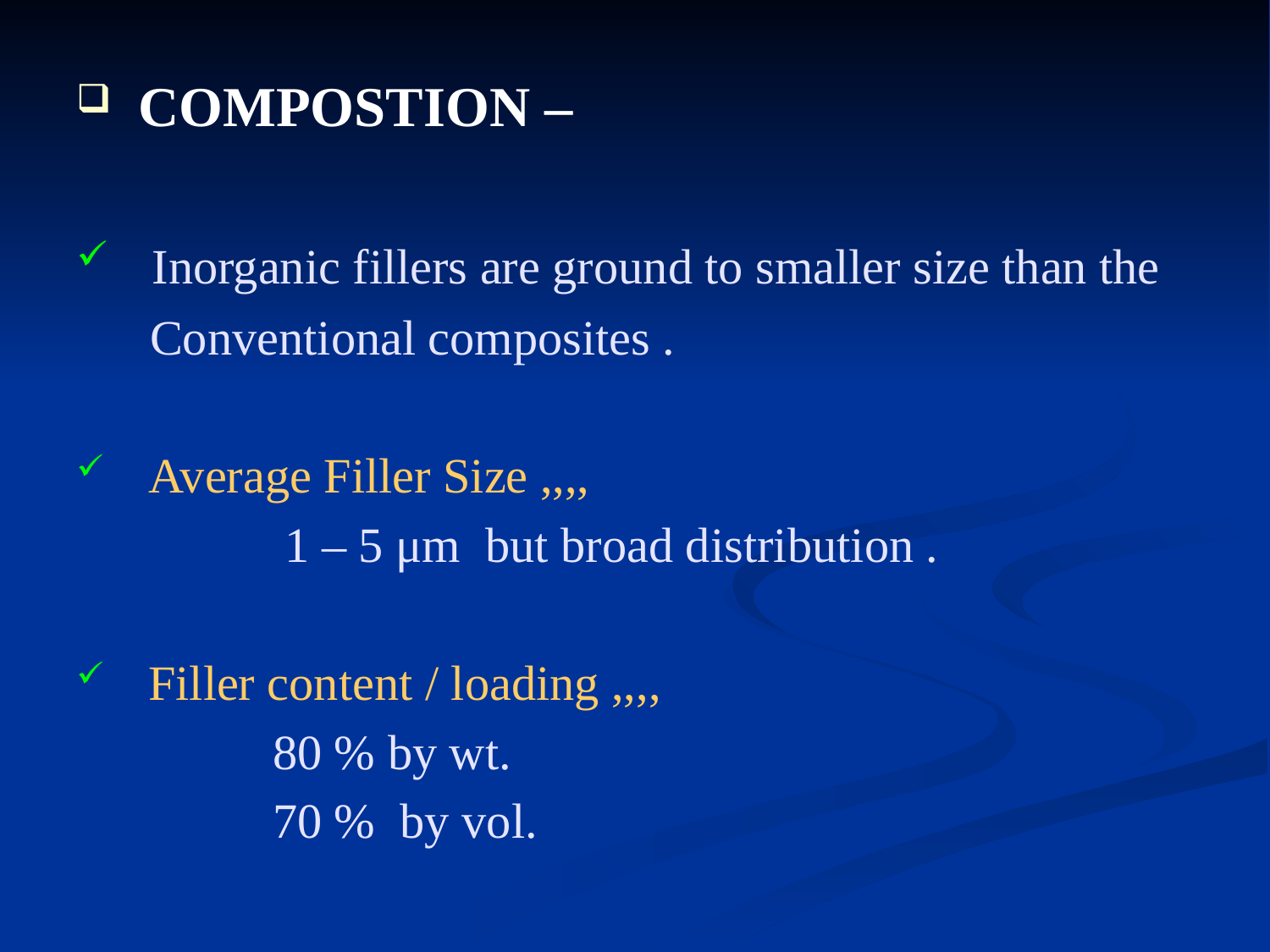

COMPOSTION –

  Inorganic fillers are ground to smaller size than the
      Conventional composites .

  Average Filler Size ,,,,
                 1 – 5 μm  but broad distribution .

  Filler content / loading ,,,,
                80 % by wt.
                70 %  by vol.